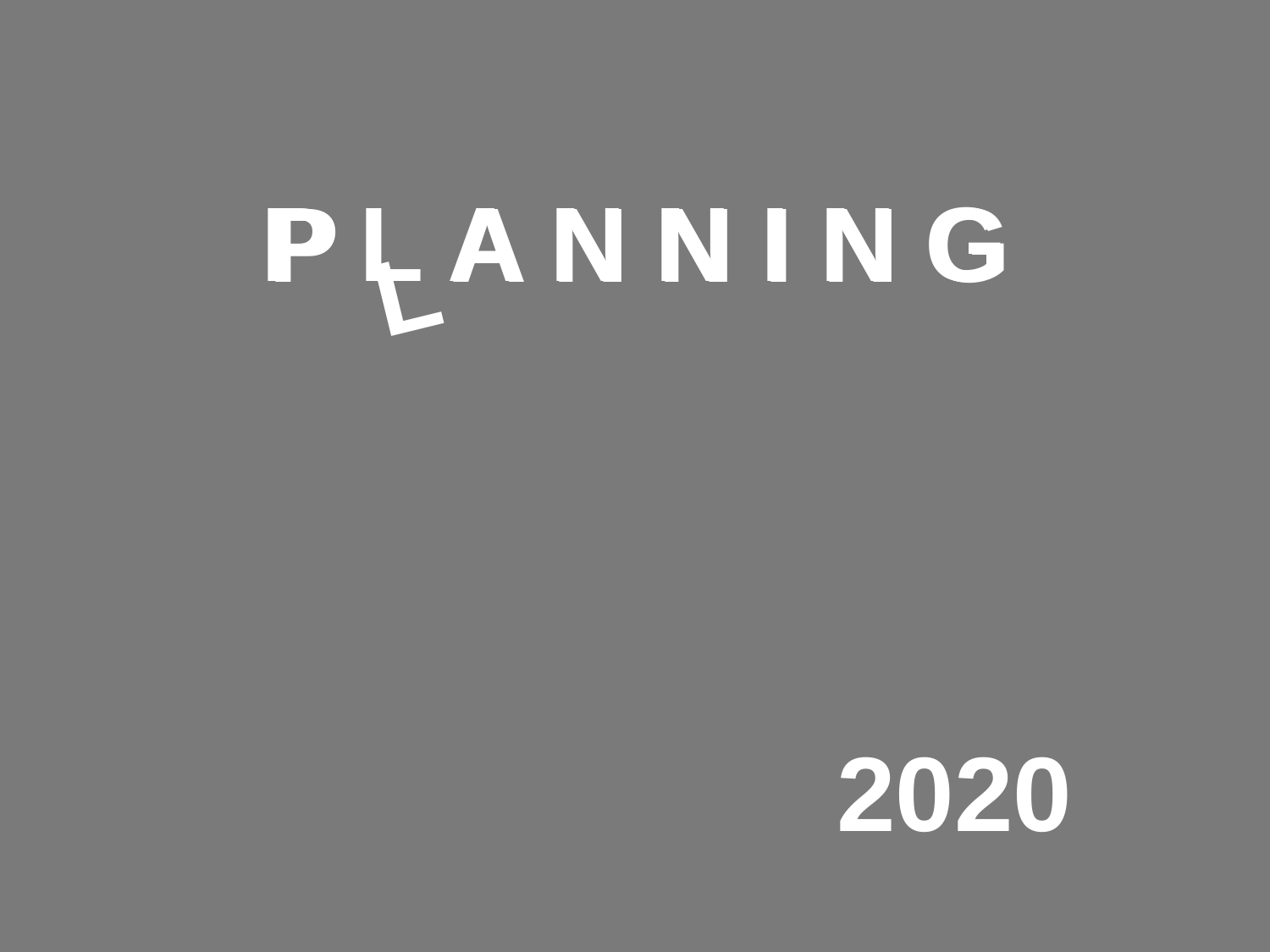

P L A N N I N G

P    A N N I N G

L
2020